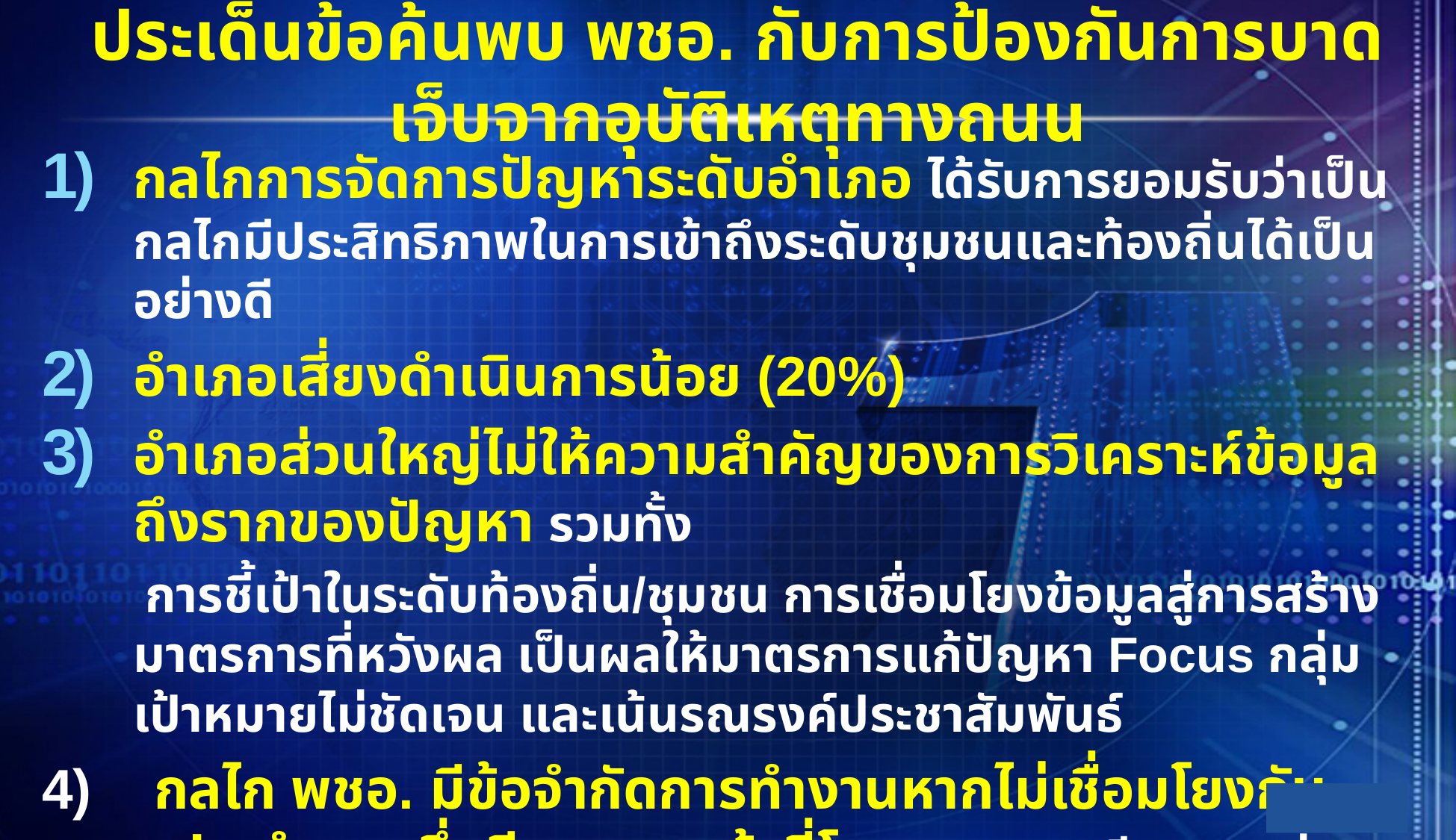

# ประเด็นข้อค้นพบ พชอ. กับการป้องกันการบาดเจ็บจากอุบัติเหตุทางถนน
กลไกการจัดการปัญหาระดับอำเภอ ได้รับการยอมรับว่าเป็นกลไกมีประสิทธิภาพในการเข้าถึงระดับชุมชนและท้องถิ่นได้เป็นอย่างดี
อำเภอเสี่ยงดำเนินการน้อย (20%)
อำเภอส่วนใหญ่ไม่ให้ความสำคัญของการวิเคราะห์ข้อมูลถึงรากของปัญหา รวมทั้ง
        การชี้เป้าในระดับท้องถิ่น/ชุมชน การเชื่อมโยงข้อมูลสู่การสร้างมาตรการที่หวังผล เป็นผลให้มาตรการแก้ปัญหา Focus กลุ่มเป้าหมายไม่ชัดเจน และเน้นรณรงค์ประชาสัมพันธ์
4)    กลไก พชอ. มีข้อจำกัดการทำงานหากไม่เชื่อมโยงกับ ศปถ.อำเภอ ซึ่งมีบทบาทหน้าที่โดยตรง และมีมุมมองว่าเป็นงานของฝ่ายสาธารณสุข ทำให้บทบาทไม่ชัดเจน ควรมีรูปแบบการบูรณากรที่ชัดเจนเป็นรูปธรรม